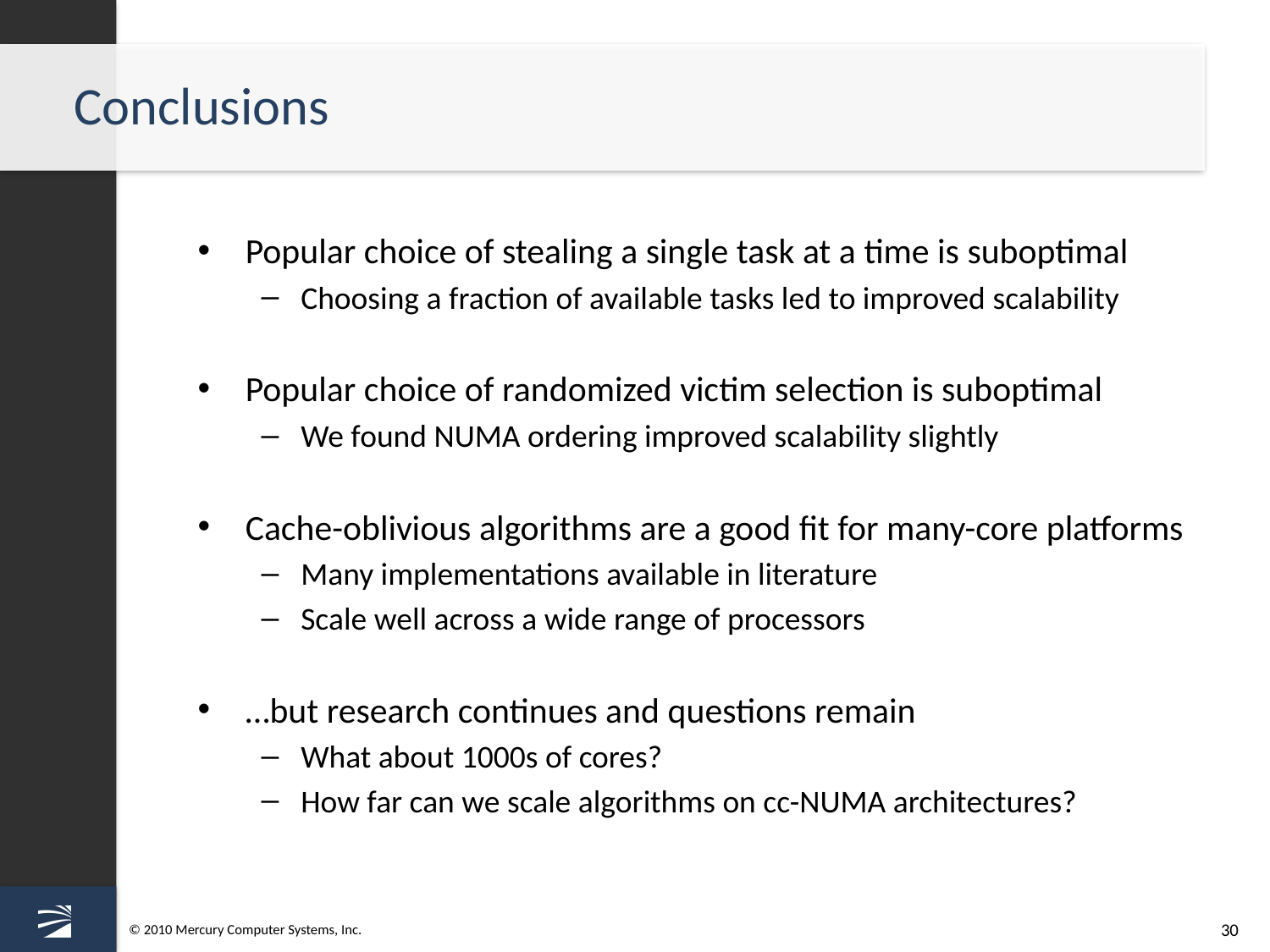

# Conclusions
Popular choice of stealing a single task at a time is suboptimal
Choosing a fraction of available tasks led to improved scalability

Popular choice of randomized victim selection is suboptimal
We found NUMA ordering improved scalability slightly

Cache-oblivious algorithms are a good fit for many-core platforms
Many implementations available in literature
Scale well across a wide range of processors

…but research continues and questions remain
What about 1000s of cores?
How far can we scale algorithms on cc-NUMA architectures?
30